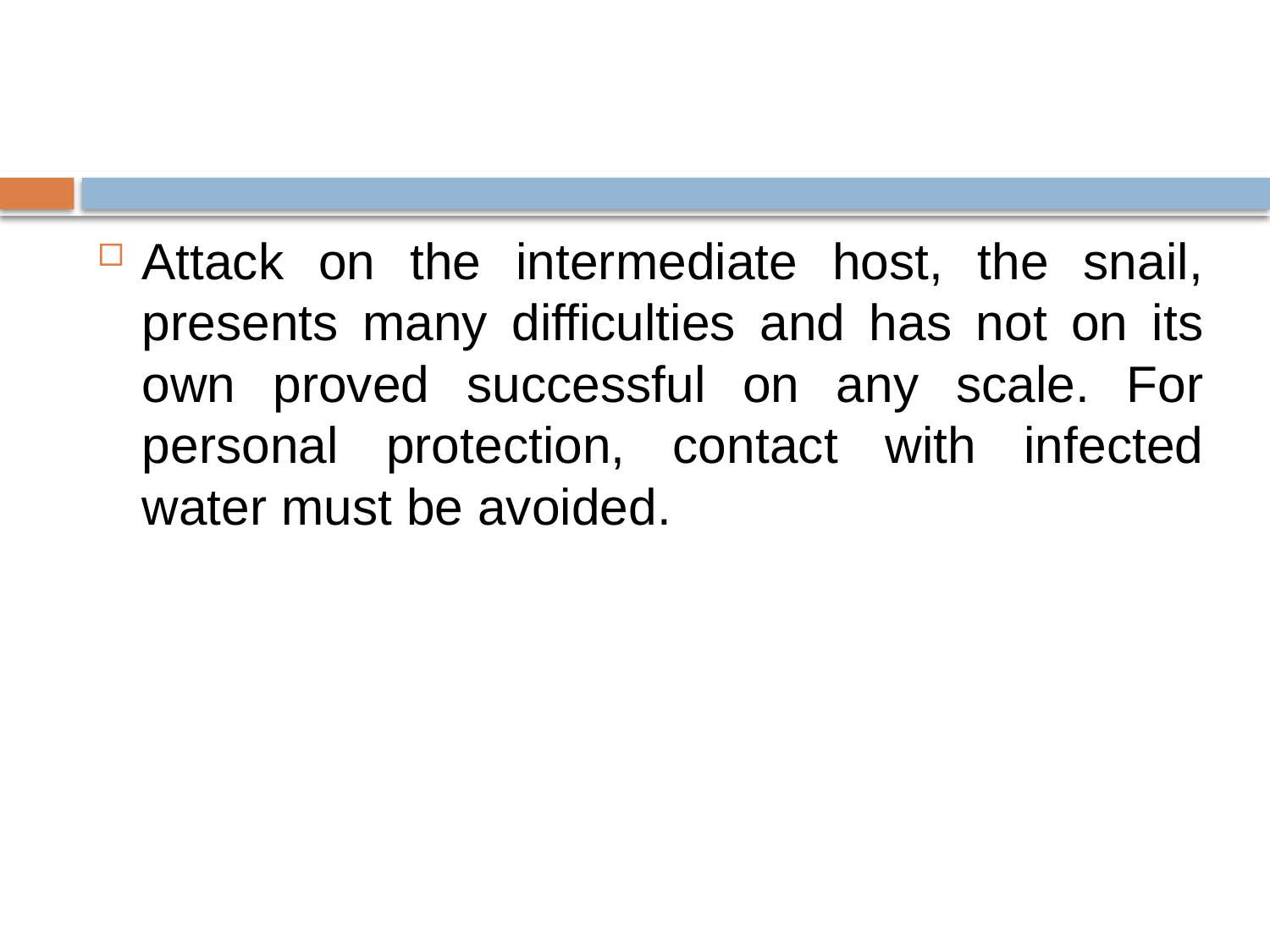

#
Attack on the intermediate host, the snail, presents many difficulties and has not on its own proved successful on any scale. For personal protection, contact with infected water must be avoided.